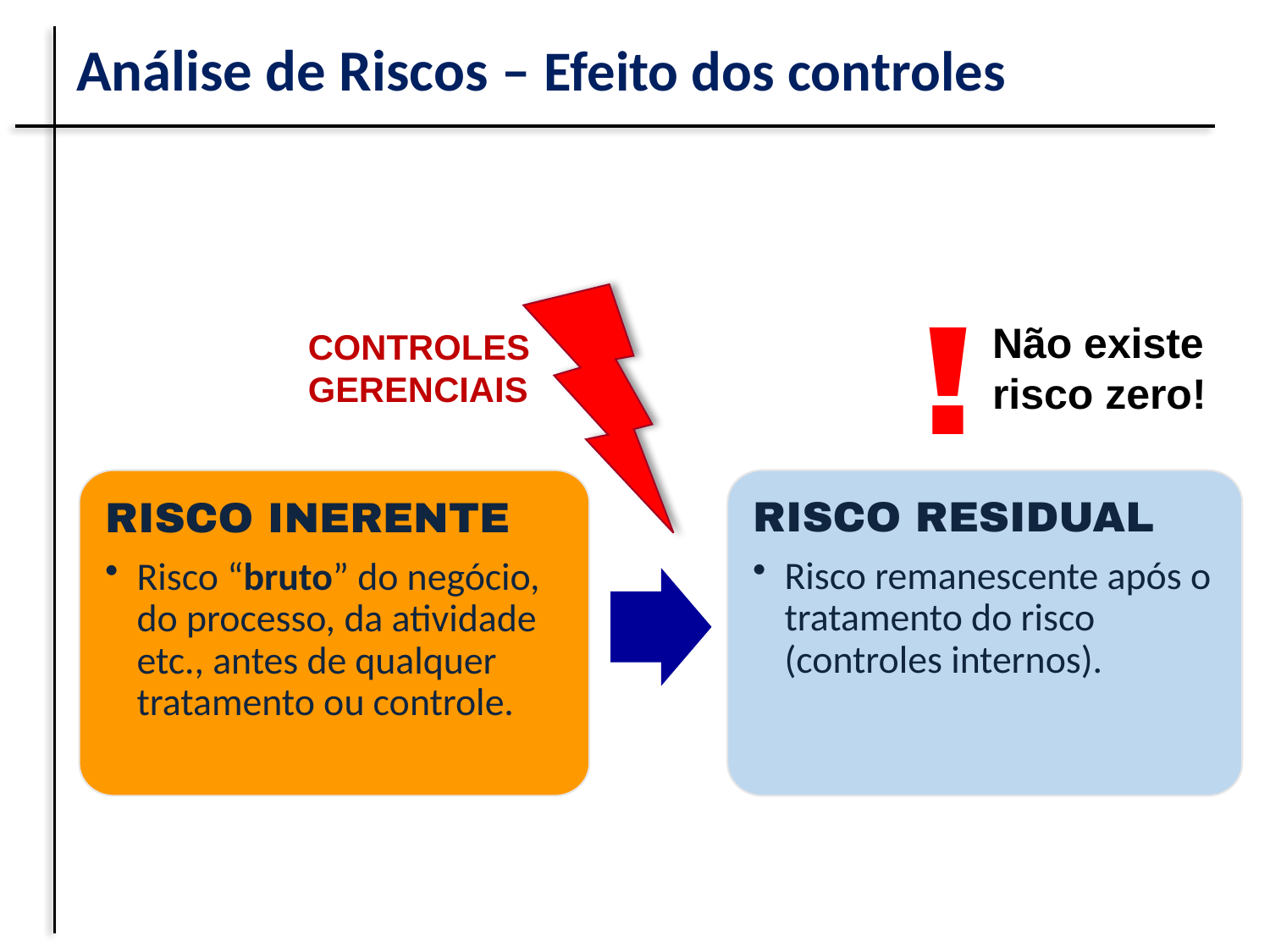

Análise de Riscos – Efeito dos controles
!

Não existe risco zero!
CONTROLES
GERENCIAIS
RISCO INERENTE
Risco “bruto” do negócio, do processo, da atividade etc., antes de qualquer tratamento ou controle.
RISCO RESIDUAL
Risco remanescente após o tratamento do risco (controles internos).